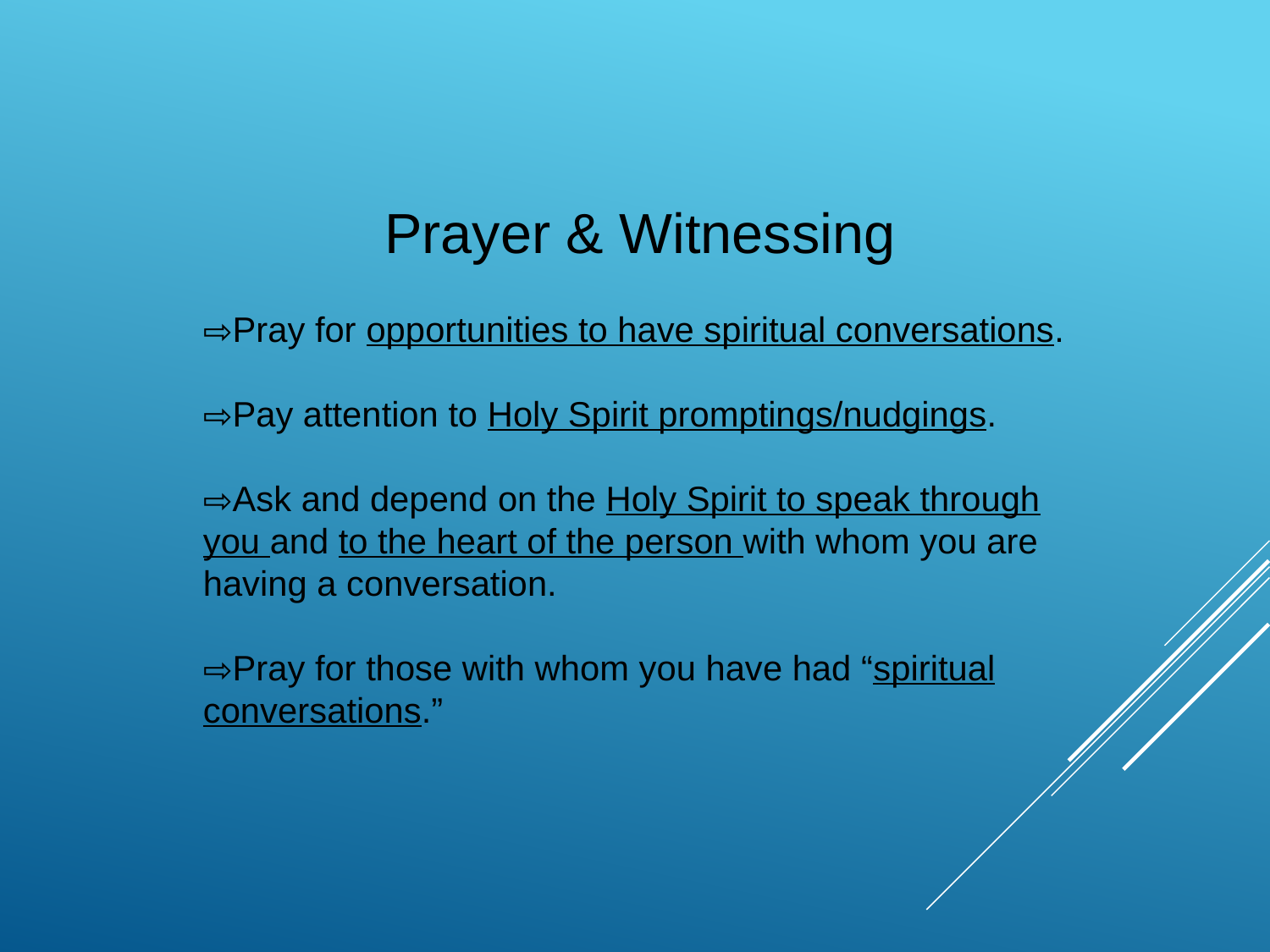

Prayer & Witnessing

Pray for opportunities to have spiritual conversations.

Pay attention to Holy Spirit promptings/nudgings.

Ask and depend on the Holy Spirit to speak through you and to the heart of the person with whom you are having a conversation.

Pray for those with whom you have had “spiritual conversations.”